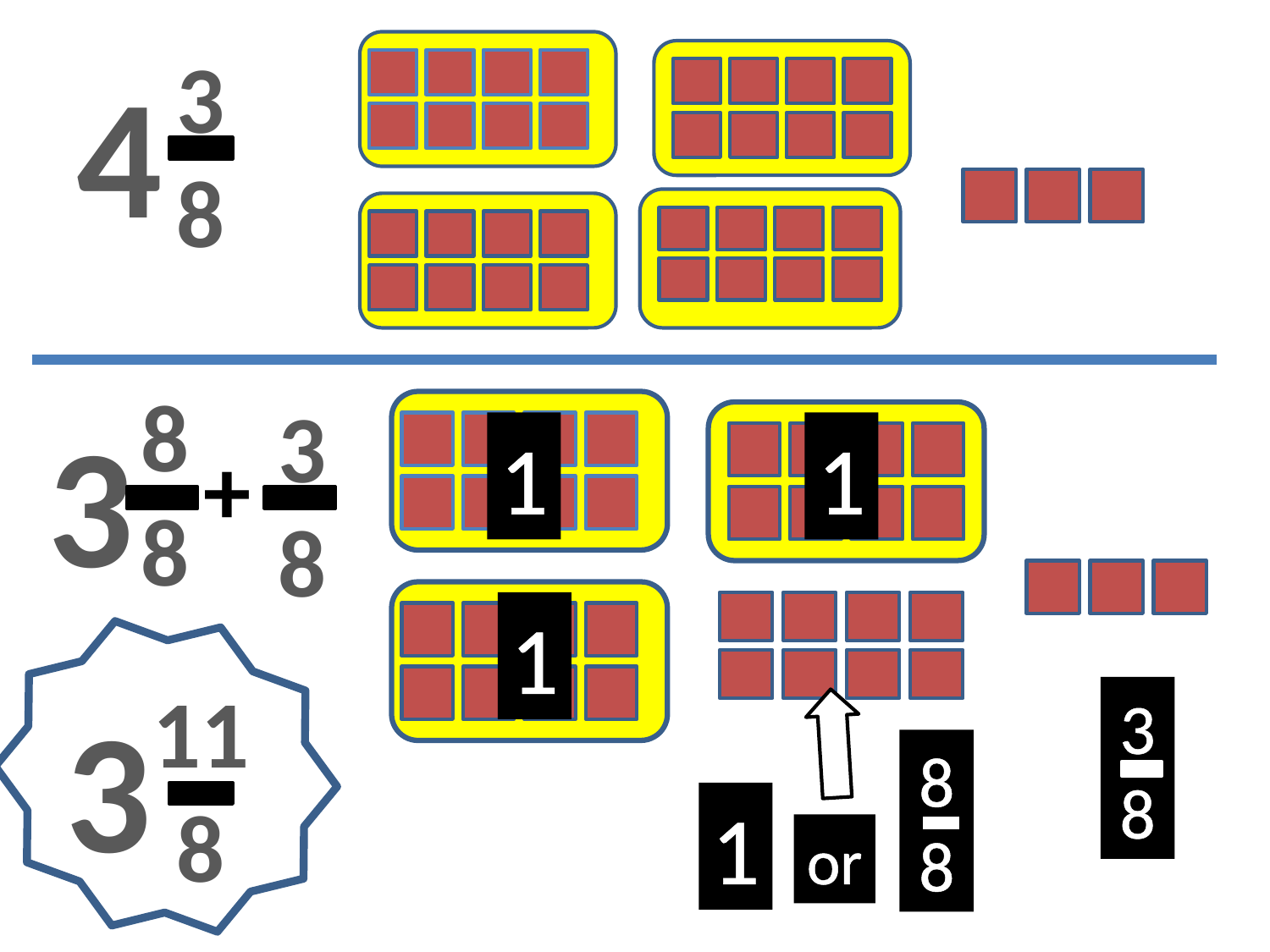

3
8
4

8
8
3

3
8

1
1
+

1

11
8
3

3
8

8
8

1
or